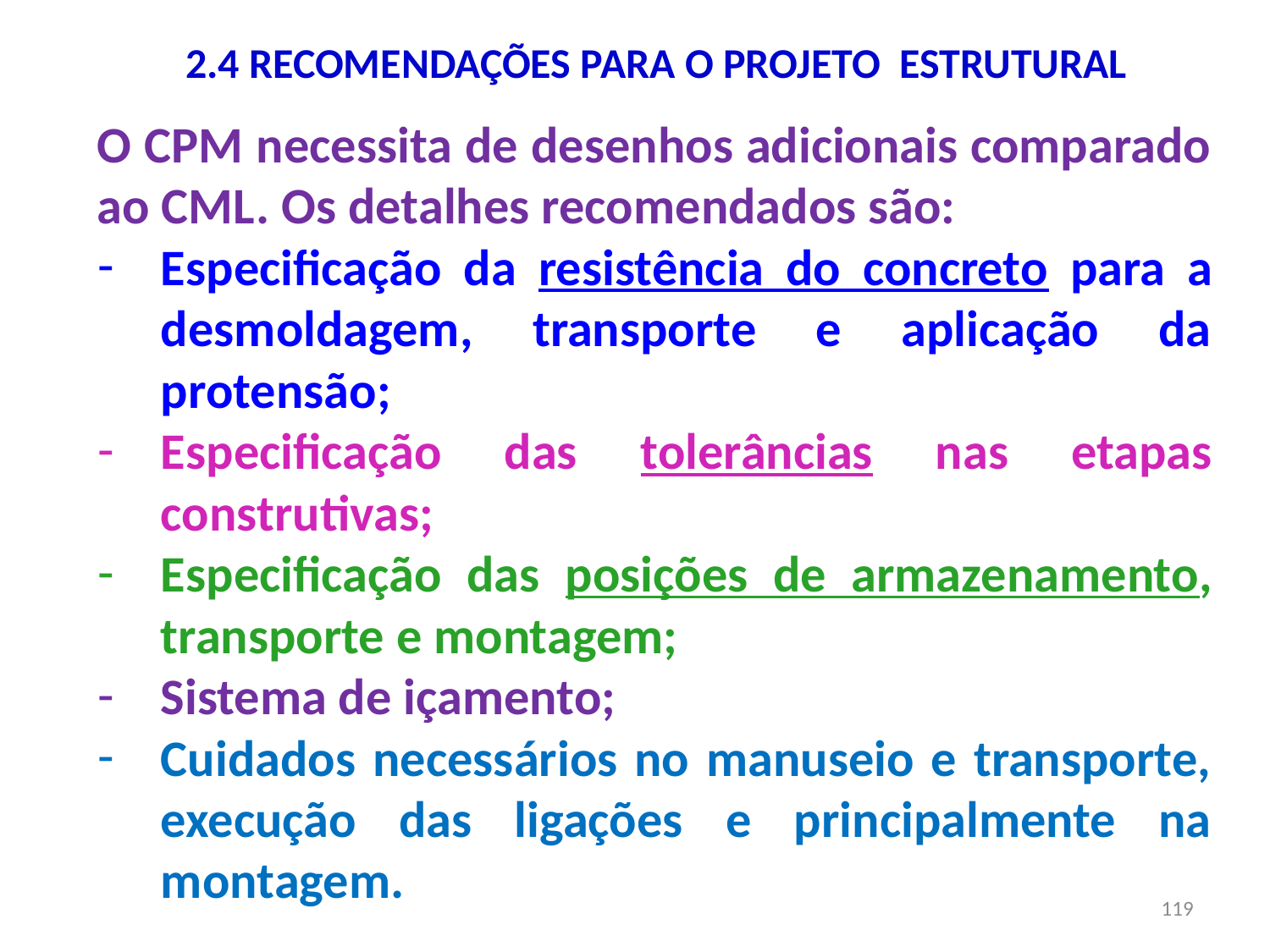

# 2.4 RECOMENDAÇÕES PARA O PROJETO  ESTRUTURAL
O CPM necessita de desenhos adicionais comparado ao CML. Os detalhes recomendados são:
Especificação da resistência do concreto para a desmoldagem, transporte e aplicação da protensão;
Especificação das tolerâncias nas etapas construtivas;
Especificação das posições de armazenamento, transporte e montagem;
Sistema de içamento;
Cuidados necessários no manuseio e transporte, execução das ligações e principalmente na montagem.
119